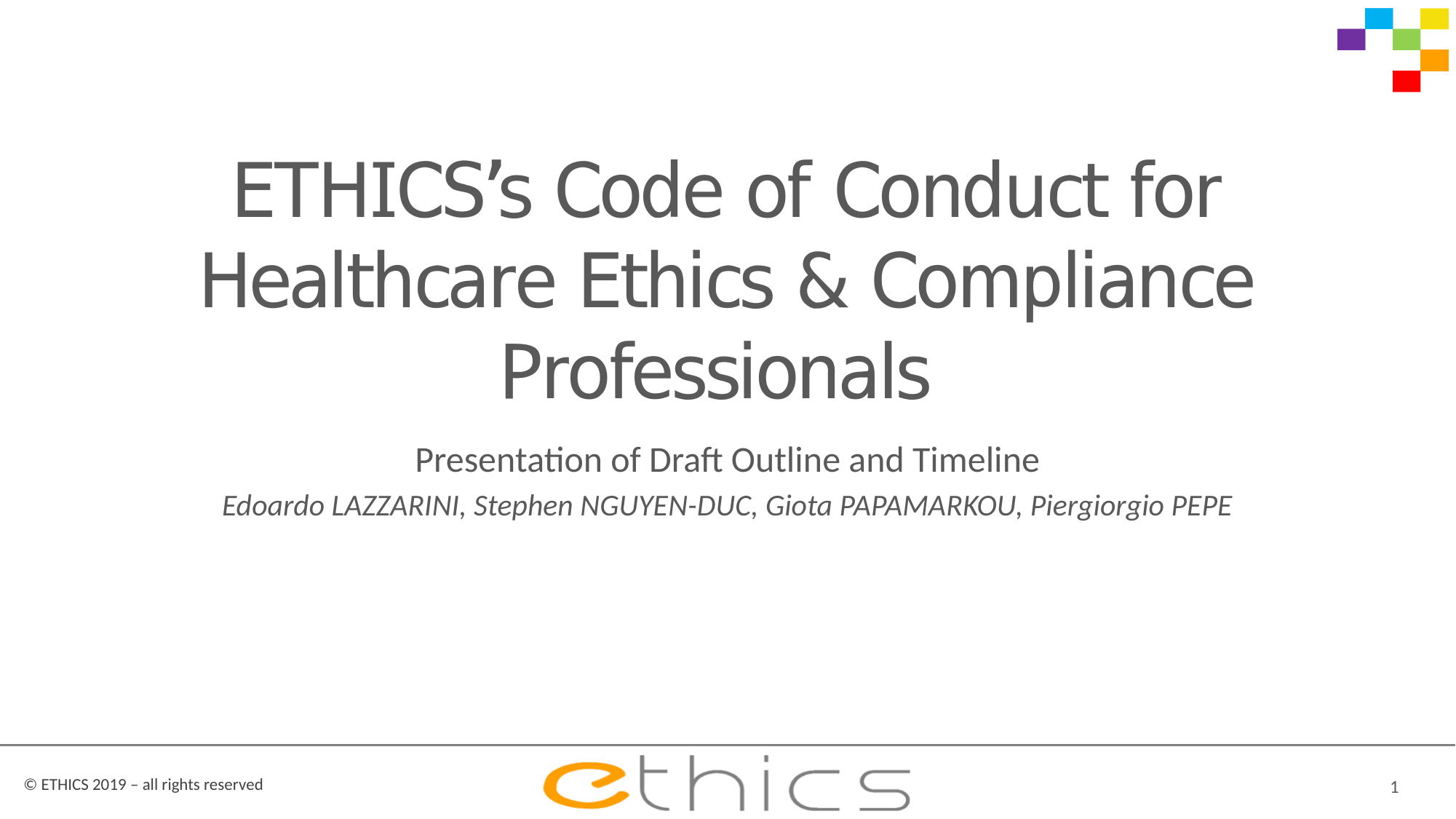

# ETHICS’s Code of Conduct for Healthcare Ethics & Compliance Professionals
Presentation of Draft Outline and Timeline
Edoardo LAZZARINI, Stephen NGUYEN-DUC, Giota PAPAMARKOU, Piergiorgio PEPE